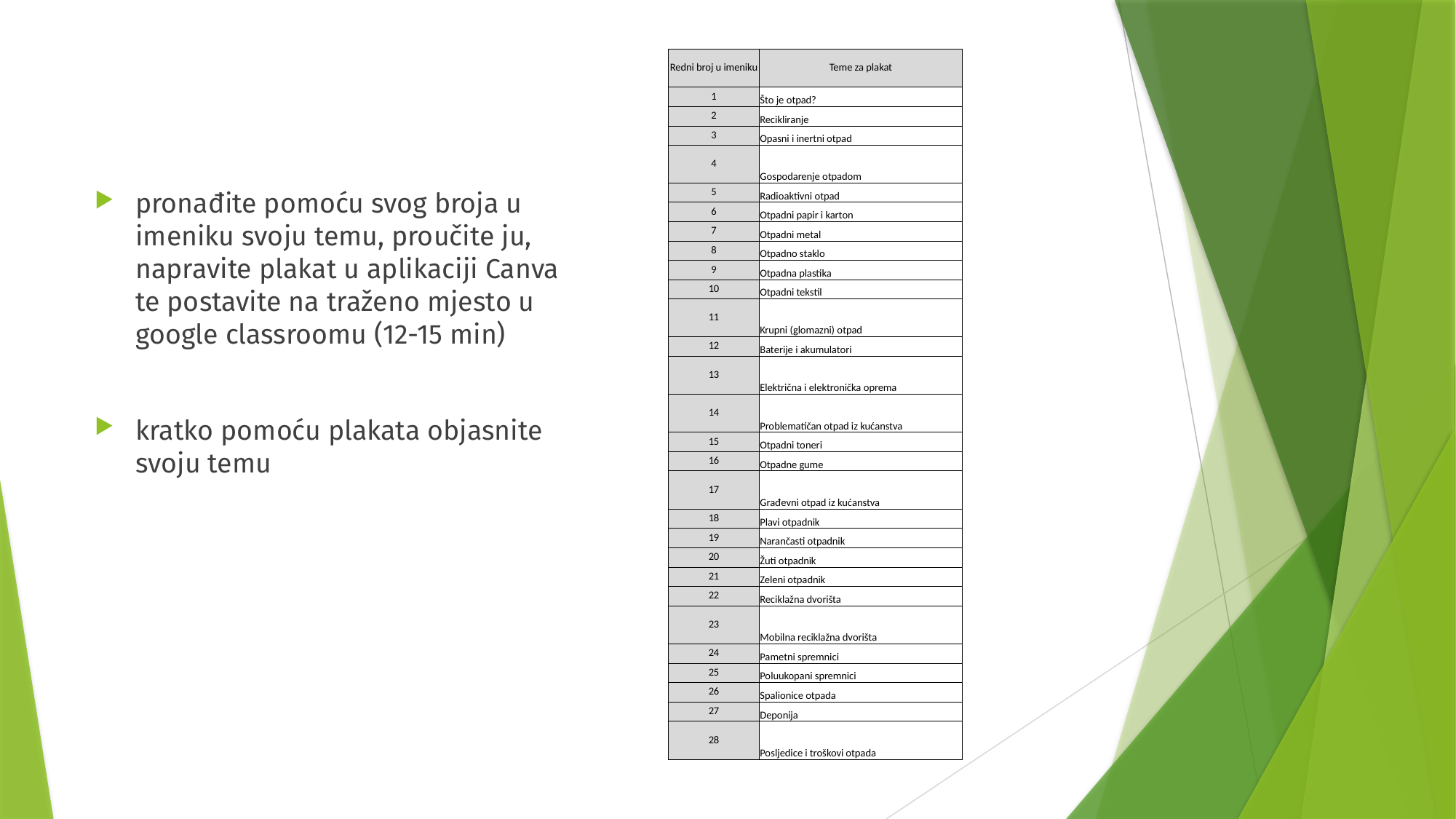

| Redni broj u imeniku | Teme za plakat |
| --- | --- |
| 1 | Što je otpad? |
| 2 | Recikliranje |
| 3 | Opasni i inertni otpad |
| 4 | Gospodarenje otpadom |
| 5 | Radioaktivni otpad |
| 6 | Otpadni papir i karton |
| 7 | Otpadni metal |
| 8 | Otpadno staklo |
| 9 | Otpadna plastika |
| 10 | Otpadni tekstil |
| 11 | Krupni (glomazni) otpad |
| 12 | Baterije i akumulatori |
| 13 | Električna i elektronička oprema |
| 14 | Problematičan otpad iz kućanstva |
| 15 | Otpadni toneri |
| 16 | Otpadne gume |
| 17 | Građevni otpad iz kućanstva |
| 18 | Plavi otpadnik |
| 19 | Narančasti otpadnik |
| 20 | Žuti otpadnik |
| 21 | Zeleni otpadnik |
| 22 | Reciklažna dvorišta |
| 23 | Mobilna reciklažna dvorišta |
| 24 | Pametni spremnici |
| 25 | Poluukopani spremnici |
| 26 | Spalionice otpada |
| 27 | Deponija |
| 28 | Posljedice i troškovi otpada |
pronađite pomoću svog broja u imeniku svoju temu, proučite ju, napravite plakat u aplikaciji Canva te postavite na traženo mjesto u google classroomu (12-15 min)

kratko pomoću plakata objasnite svoju temu